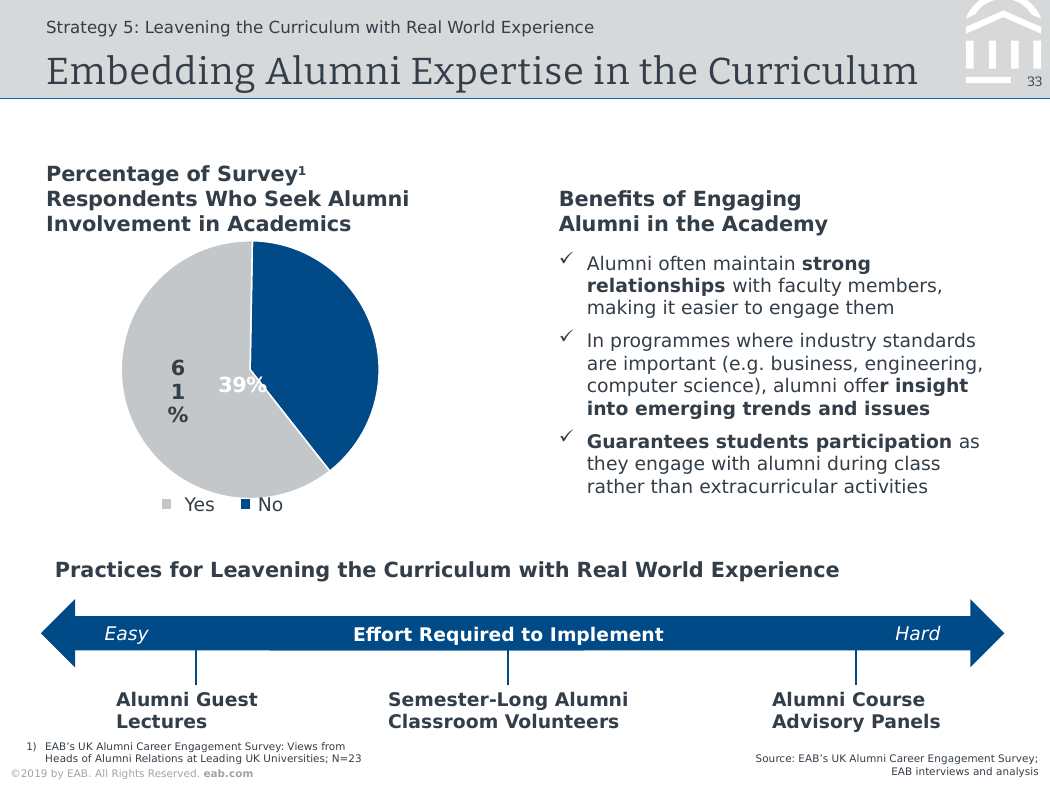

Strategy 5: Leavening the Curriculum with Real World Experience
# Embedding Alumni Expertise in the Curriculum

Percentage of Survey1 Respondents Who Seek Alumni Involvement in Academics
Benefits of Engaging Alumni in the Academy

### Chart

| Category |  |
|---|---|
Alumni often maintain strong relationships with faculty members, making it easier to engage them
In programmes where industry standards are important (e.g. business, engineering, computer science), alumni offer insight into emerging trends and issues
Guarantees students participation as they engage with alumni during class rather than extracurricular activities
Practices for Leavening the Curriculum with Real World Experience

Easy
Hard
Effort Required to Implement
Alumni Guest Lectures
Semester-Long Alumni Classroom Volunteers
Alumni Course Advisory Panels
Yes
No

EAB’s UK Alumni Career Engagement Survey: Views from Heads of Alumni Relations at Leading UK Universities; N=23
Source: EAB’s UK Alumni Career Engagement Survey; EAB interviews and analysis